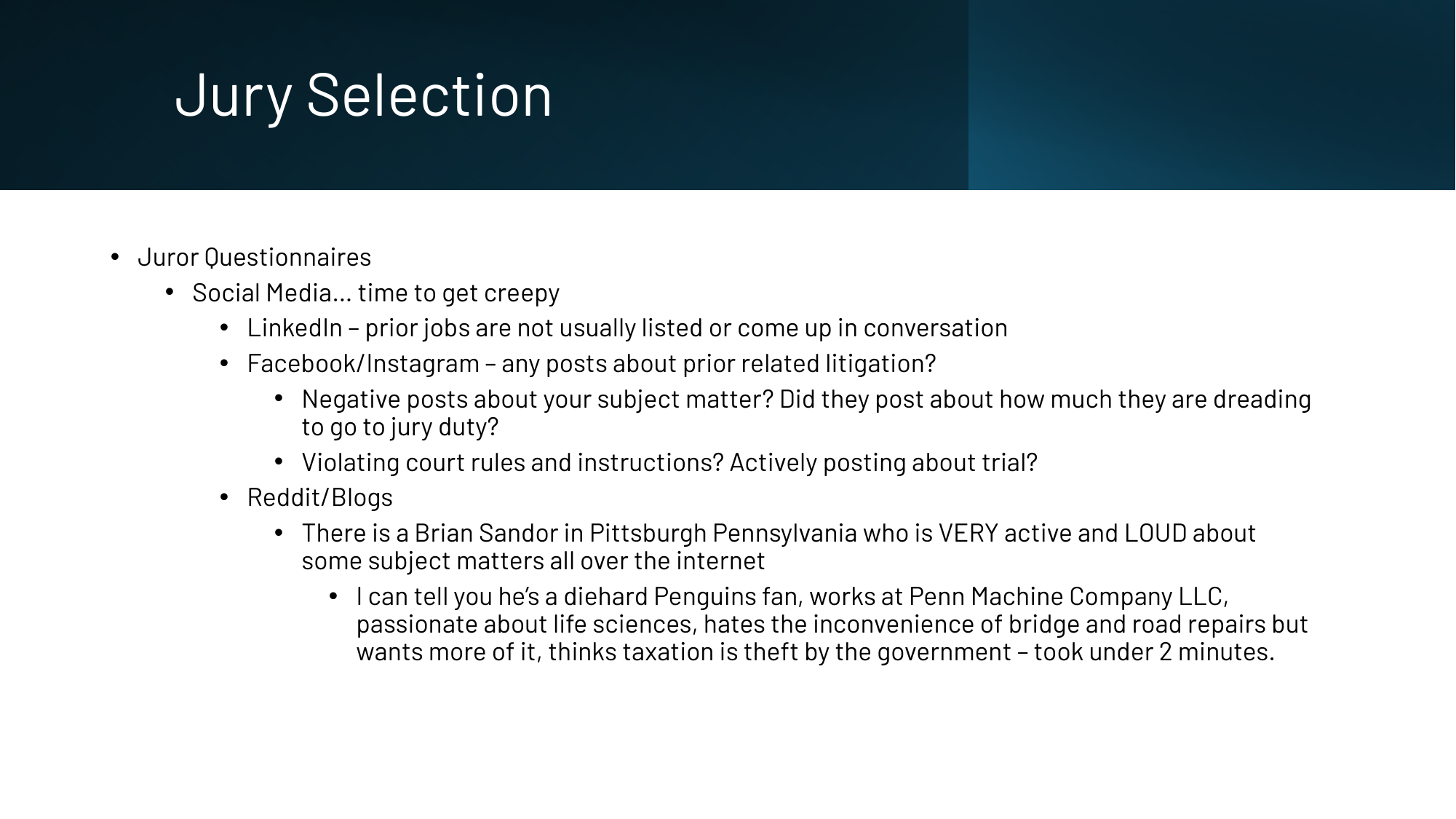

# Jury Selection
Juror Questionnaires
Social Media… time to get creepy
LinkedIn – prior jobs are not usually listed or come up in conversation
Facebook/Instagram – any posts about prior related litigation?
Negative posts about your subject matter? Did they post about how much they are dreading to go to jury duty?
Violating court rules and instructions? Actively posting about trial?
Reddit/Blogs
There is a Brian Sandor in Pittsburgh Pennsylvania who is VERY active and LOUD about some subject matters all over the internet
I can tell you he’s a diehard Penguins fan, works at Penn Machine Company LLC, passionate about life sciences, hates the inconvenience of bridge and road repairs but wants more of it, thinks taxation is theft by the government – took under 2 minutes.